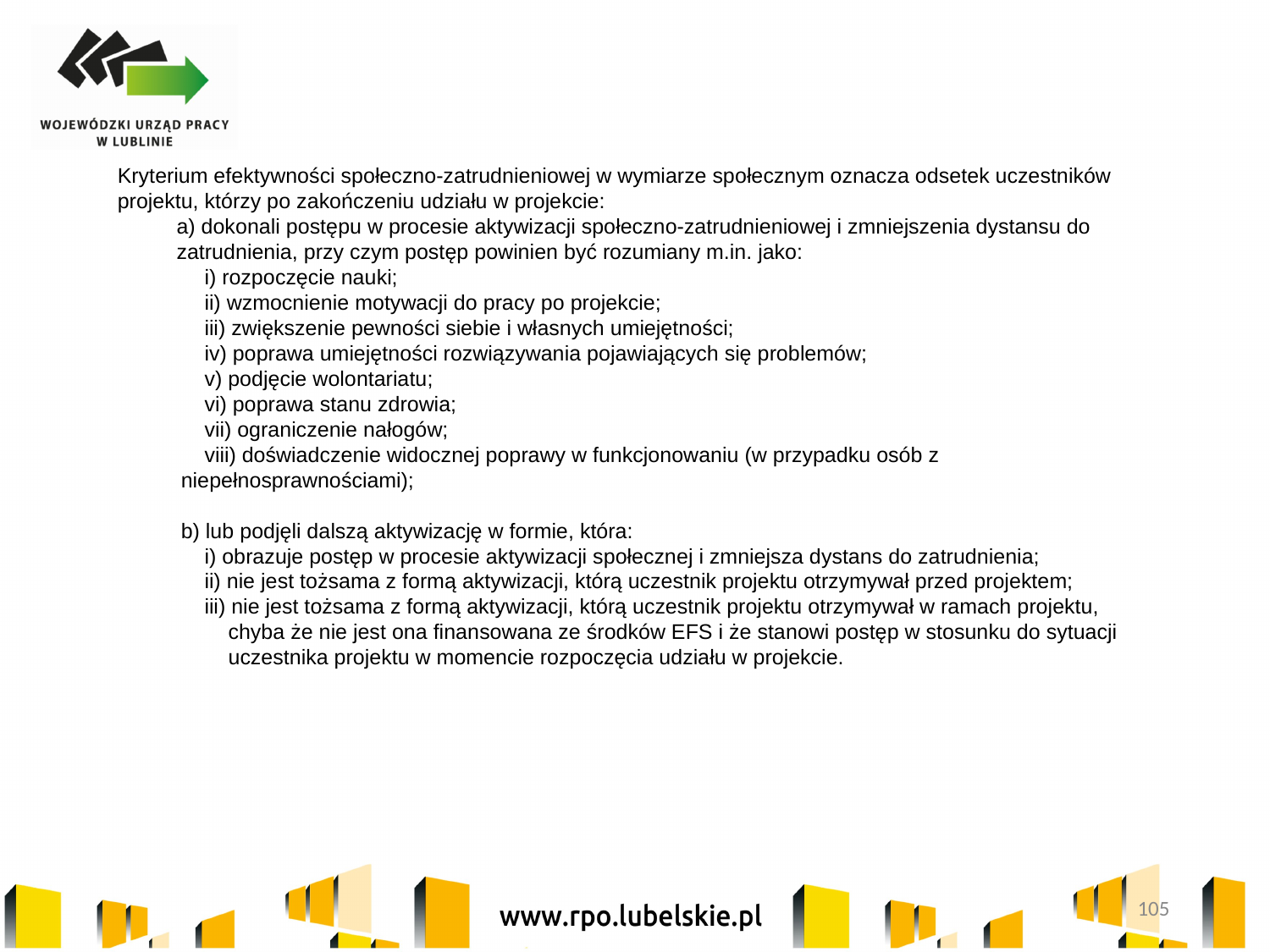

Kryterium efektywności społeczno-zatrudnieniowej w wymiarze społecznym oznacza odsetek uczestników projektu, którzy po zakończeniu udziału w projekcie:
          a) dokonali postępu w procesie aktywizacji społeczno-zatrudnieniowej i zmniejszenia dystansu do
          zatrudnienia, przy czym postęp powinien być rozumiany m.in. jako:
    i) rozpoczęcie nauki;
    ii) wzmocnienie motywacji do pracy po projekcie;
    iii) zwiększenie pewności siebie i własnych umiejętności;
    iv) poprawa umiejętności rozwiązywania pojawiających się problemów;
    v) podjęcie wolontariatu;
    vi) poprawa stanu zdrowia;
    vii) ograniczenie nałogów;
    viii) doświadczenie widocznej poprawy w funkcjonowaniu (w przypadku osób z niepełnosprawnościami);

b) lub podjęli dalszą aktywizację w formie, która:
    i) obrazuje postęp w procesie aktywizacji społecznej i zmniejsza dystans do zatrudnienia;
    ii) nie jest tożsama z formą aktywizacji, którą uczestnik projektu otrzymywał przed projektem;
    iii) nie jest tożsama z formą aktywizacji, którą uczestnik projektu otrzymywał w ramach projektu,
        chyba że nie jest ona finansowana ze środków EFS i że stanowi postęp w stosunku do sytuacji
        uczestnika projektu w momencie rozpoczęcia udziału w projekcie.

105